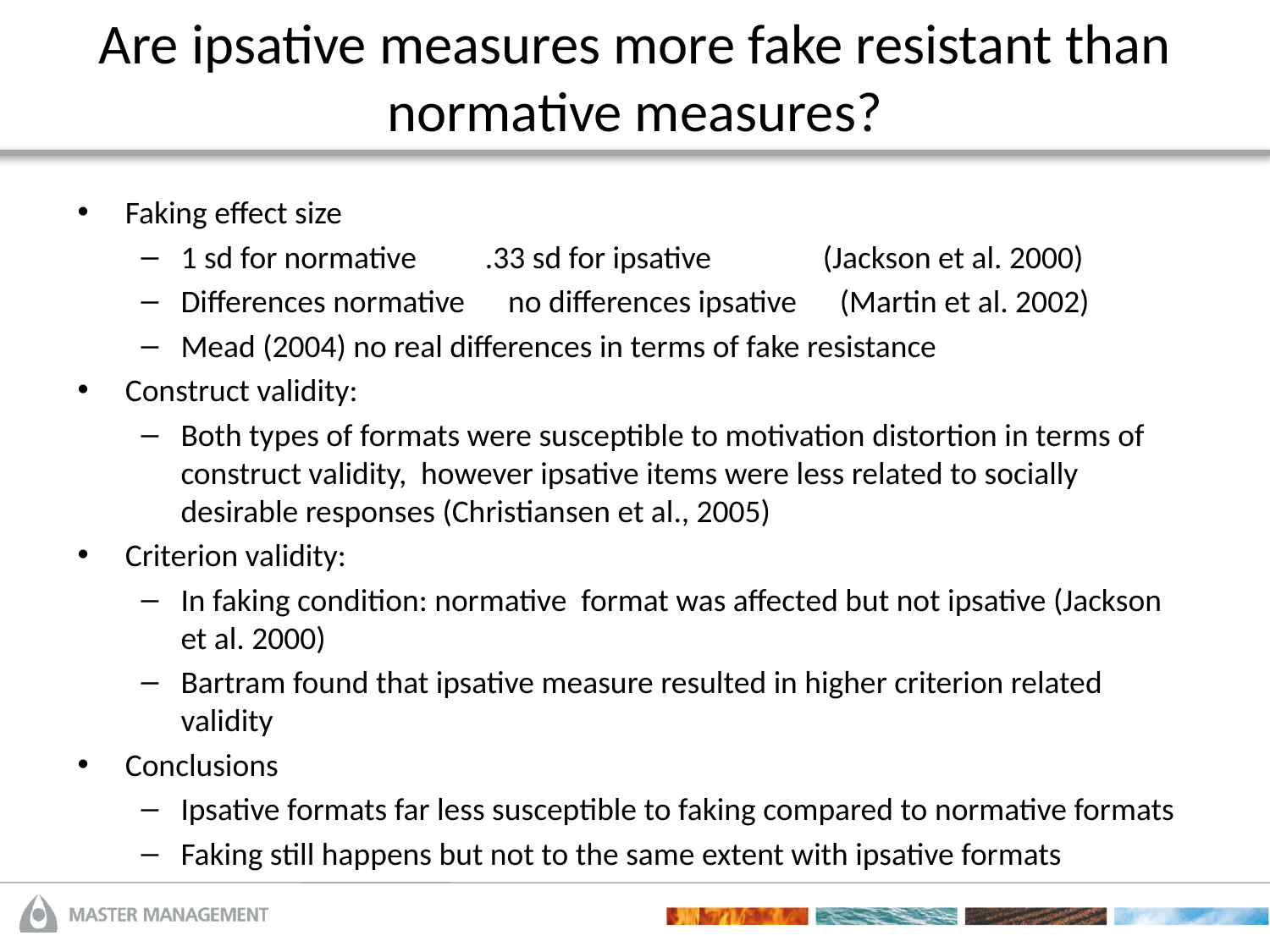

# Are ipsative measures more fake resistant than normative measures?
Faking effect size
1 sd for normative 	       .33 sd for ipsative 	 (Jackson et al. 2000)
Differences normative      no differences ipsative      (Martin et al. 2002)
Mead (2004) no real differences in terms of fake resistance
Construct validity:
Both types of formats were susceptible to motivation distortion in terms of construct validity,  however ipsative items were less related to socially desirable responses (Christiansen et al., 2005)
Criterion validity:
In faking condition: normative  format was affected but not ipsative (Jackson et al. 2000)
Bartram found that ipsative measure resulted in higher criterion related validity
Conclusions
Ipsative formats far less susceptible to faking compared to normative formats
Faking still happens but not to the same extent with ipsative formats